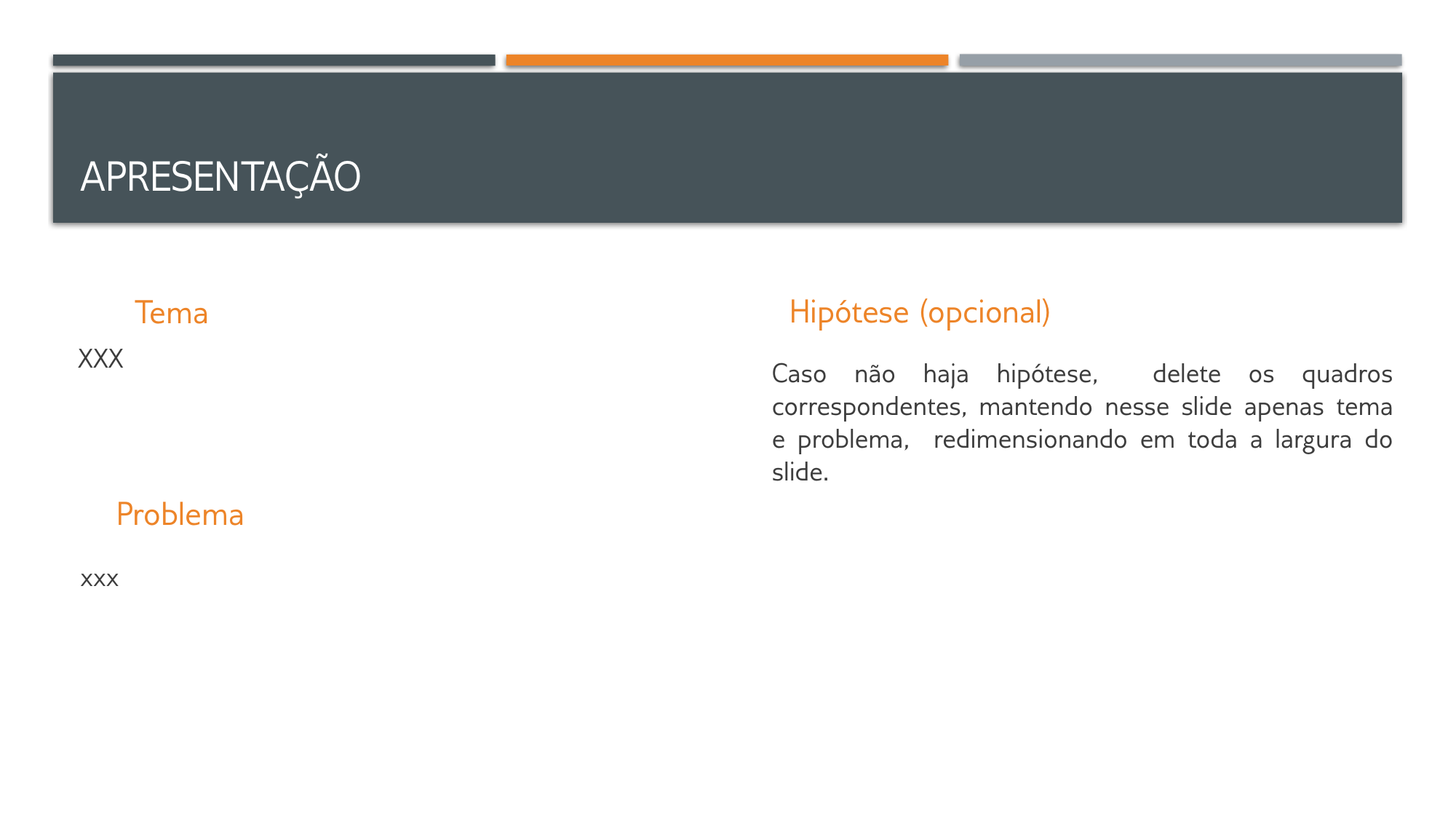

# apresentação
Hipótese (opcional)
Tema
XXX
Caso não haja hipótese,  delete os quadros correspondentes, mantendo nesse slide apenas tema e problema,  redimensionando em toda a largura do slide.
Problema
xxx